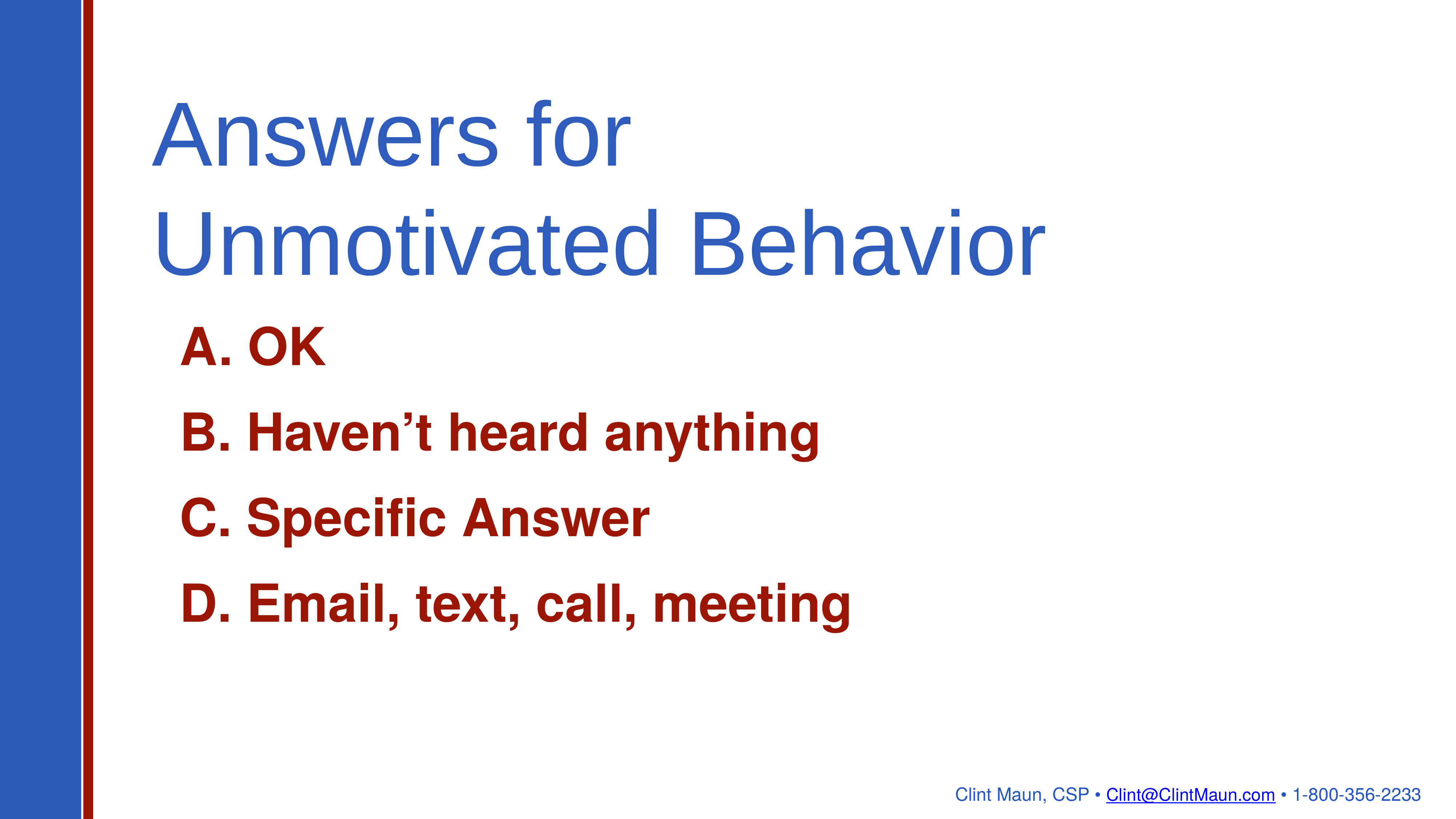

Answers for
Unmotivated Behavior
 OK
 Haven’t heard anything
 Specific Answer
 Email, text, call, meeting